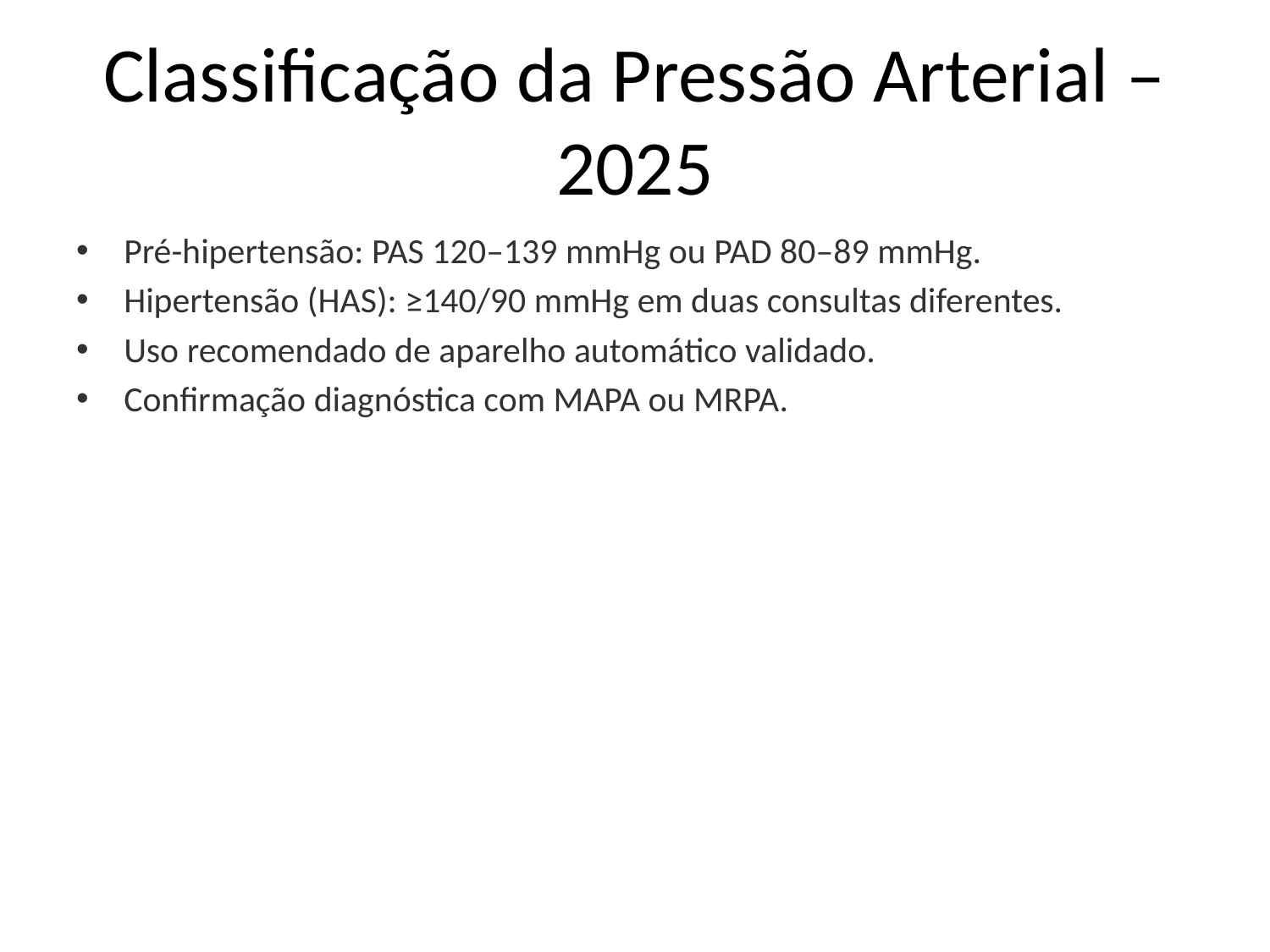

# Classificação da Pressão Arterial – 2025
Pré-hipertensão: PAS 120–139 mmHg ou PAD 80–89 mmHg.
Hipertensão (HAS): ≥140/90 mmHg em duas consultas diferentes.
Uso recomendado de aparelho automático validado.
Confirmação diagnóstica com MAPA ou MRPA.